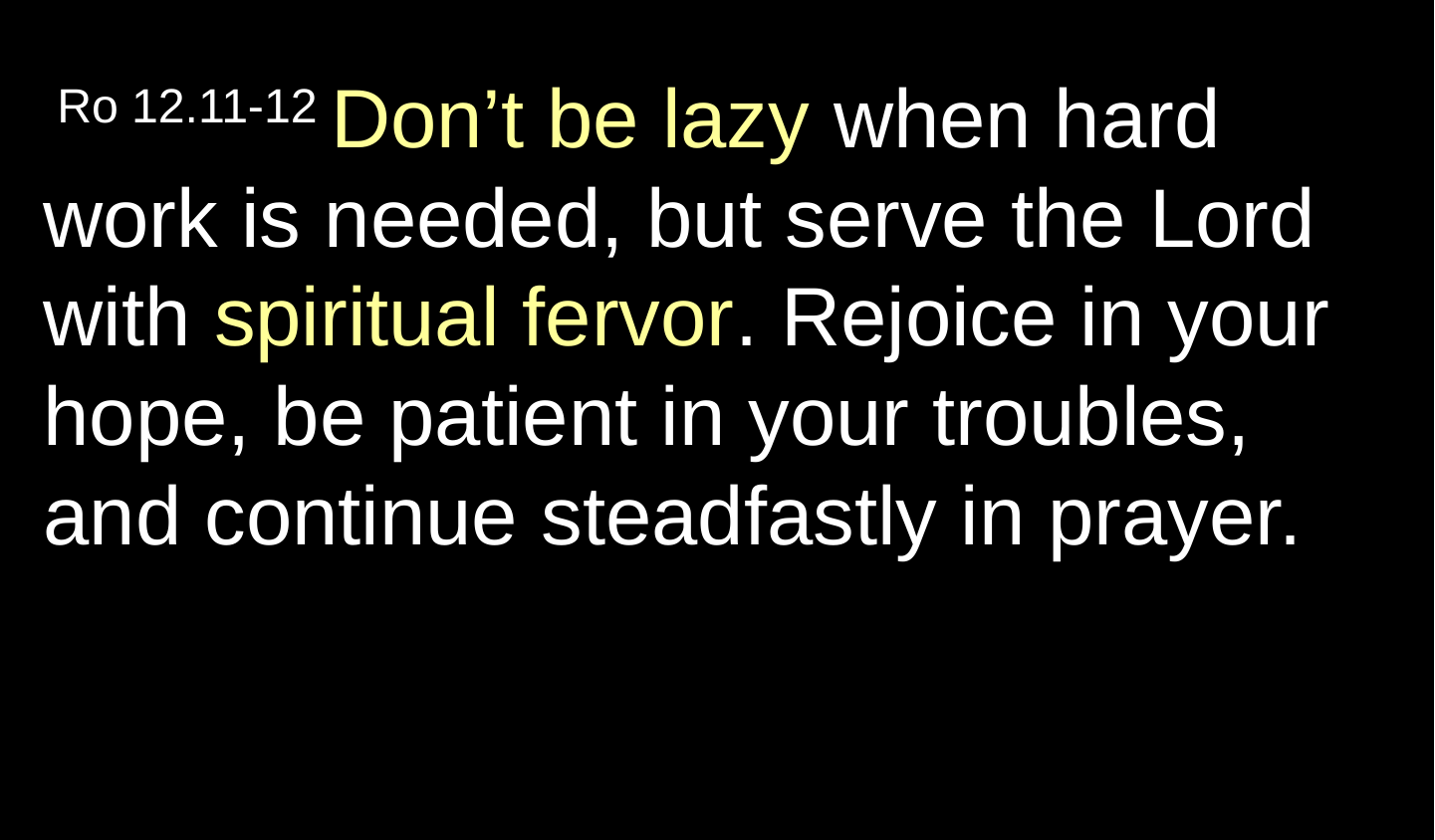

Ro 12.11-12 Don’t be lazy when hard work is needed, but serve the Lord with spiritual fervor. Rejoice in your hope, be patient in your troubles, and continue steadfastly in prayer.